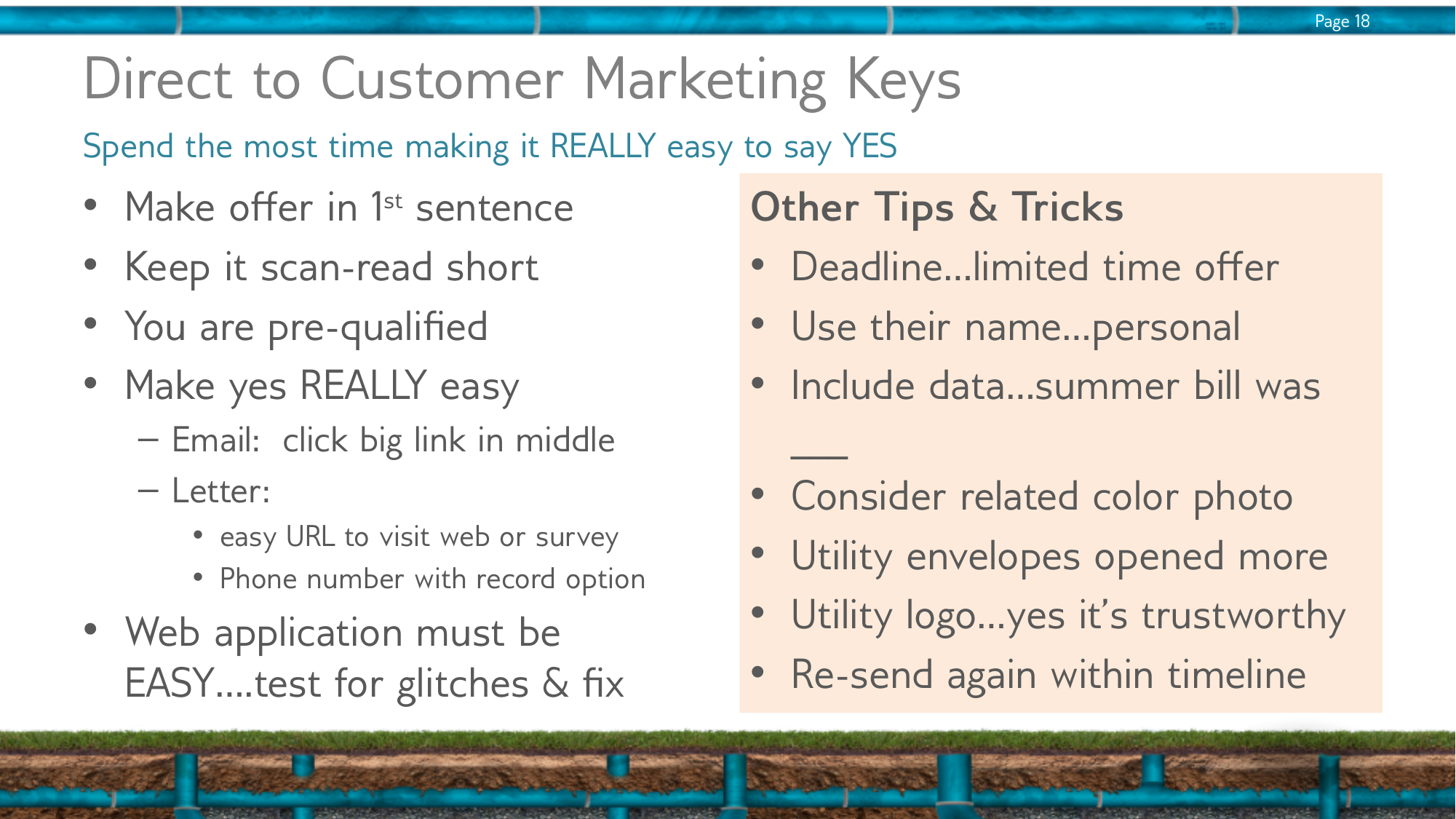

# Direct to Customer Marketing Keys
Spend the most time making it REALLY easy to say YES
Make offer in 1st sentence
Keep it scan-read short
You are pre-qualified
Make yes REALLY easy
Email:  click big link in middle
Letter:
easy URL to visit web or survey
Phone number with record option
Web application must be EASY….test for glitches & fix
Other Tips & Tricks
Deadline…limited time offer
Use their name…personal
Include data…summer bill was ___
Consider related color photo
Utility envelopes opened more
Utility logo…yes it’s trustworthy
Re-send again within timeline